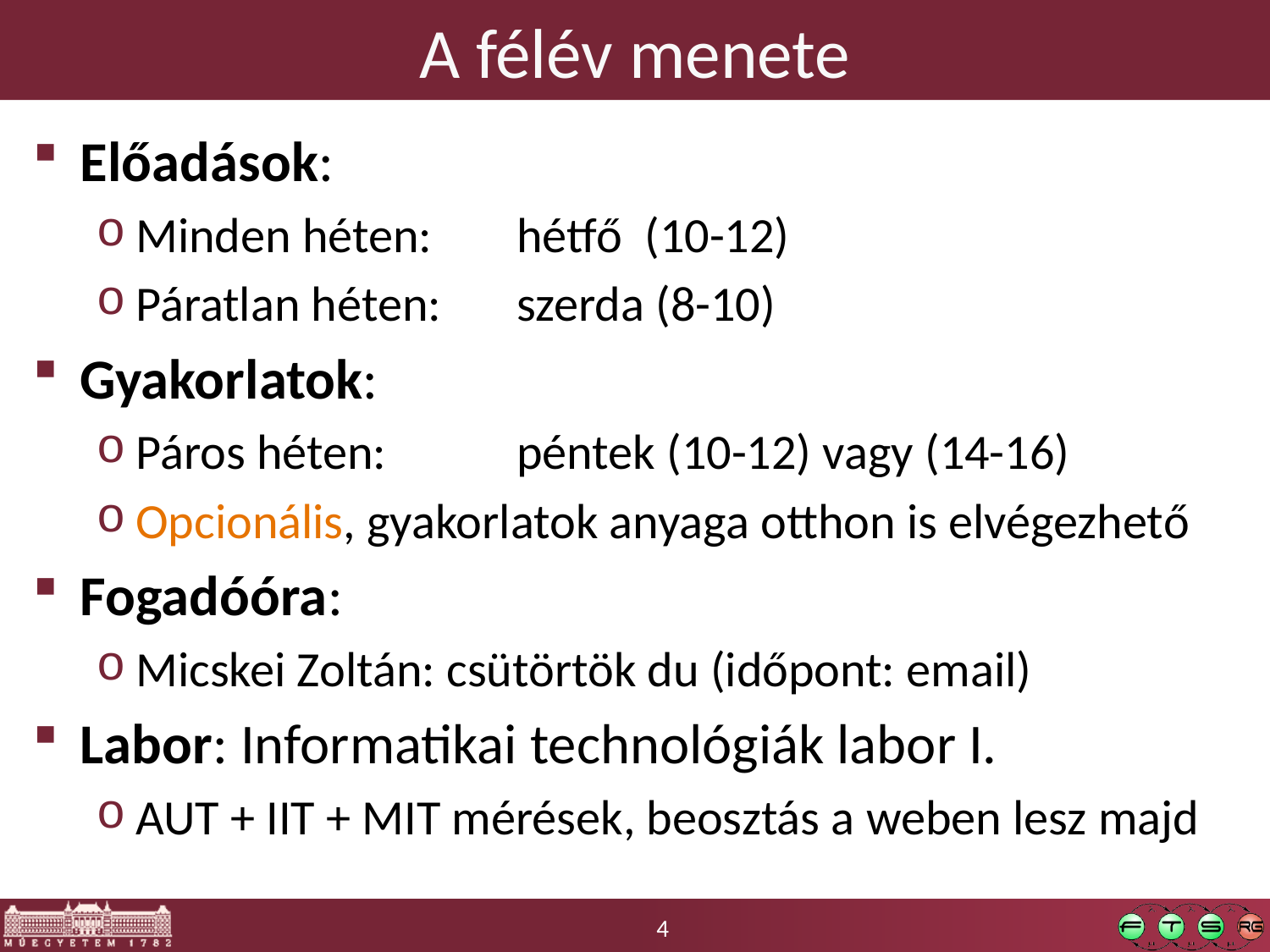

# A félév menete
Előadások:
Minden héten: 	hétfő  (10-12)
Páratlan héten:	szerda (8-10)
Gyakorlatok:
Páros héten:		péntek (10-12) vagy (14-16)
Opcionális, gyakorlatok anyaga otthon is elvégezhető
Fogadóóra:
Micskei Zoltán: csütörtök du (időpont: email)
Labor: Informatikai technológiák labor I.
AUT + IIT + MIT mérések, beosztás a weben lesz majd